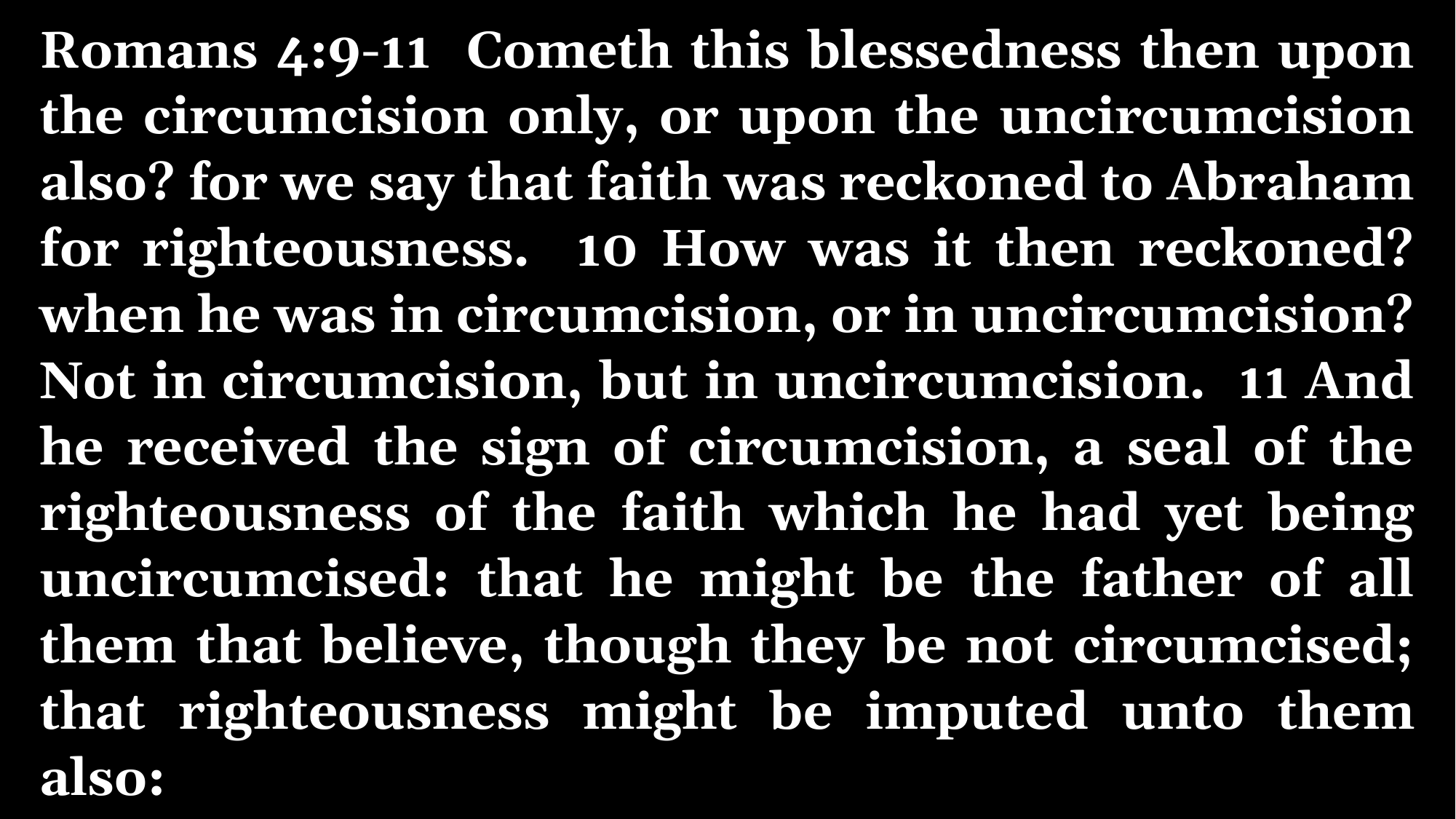

Romans 4:9-11  Cometh this blessedness then upon the circumcision only, or upon the uncircumcision also? for we say that faith was reckoned to Abraham for righteousness.  10 How was it then reckoned? when he was in circumcision, or in uncircumcision? Not in circumcision, but in uncircumcision.  11 And he received the sign of circumcision, a seal of the righteousness of the faith which he had yet being uncircumcised: that he might be the father of all them that believe, though they be not circumcised; that righteousness might be imputed unto them also: